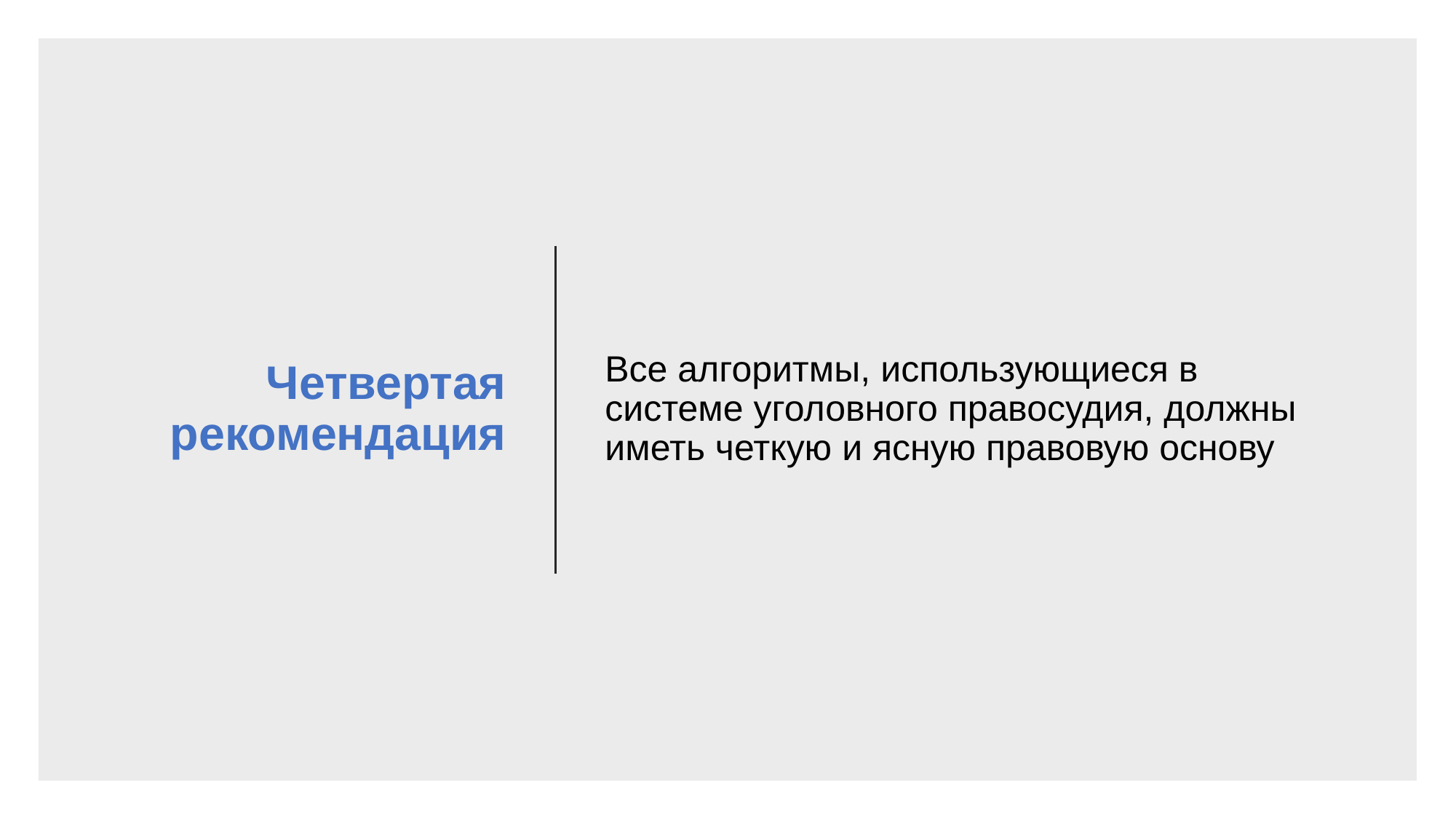

# Четвертая рекомендация
Все алгоритмы, использующиеся в системе уголовного правосудия, должны иметь четкую и ясную правовую основу